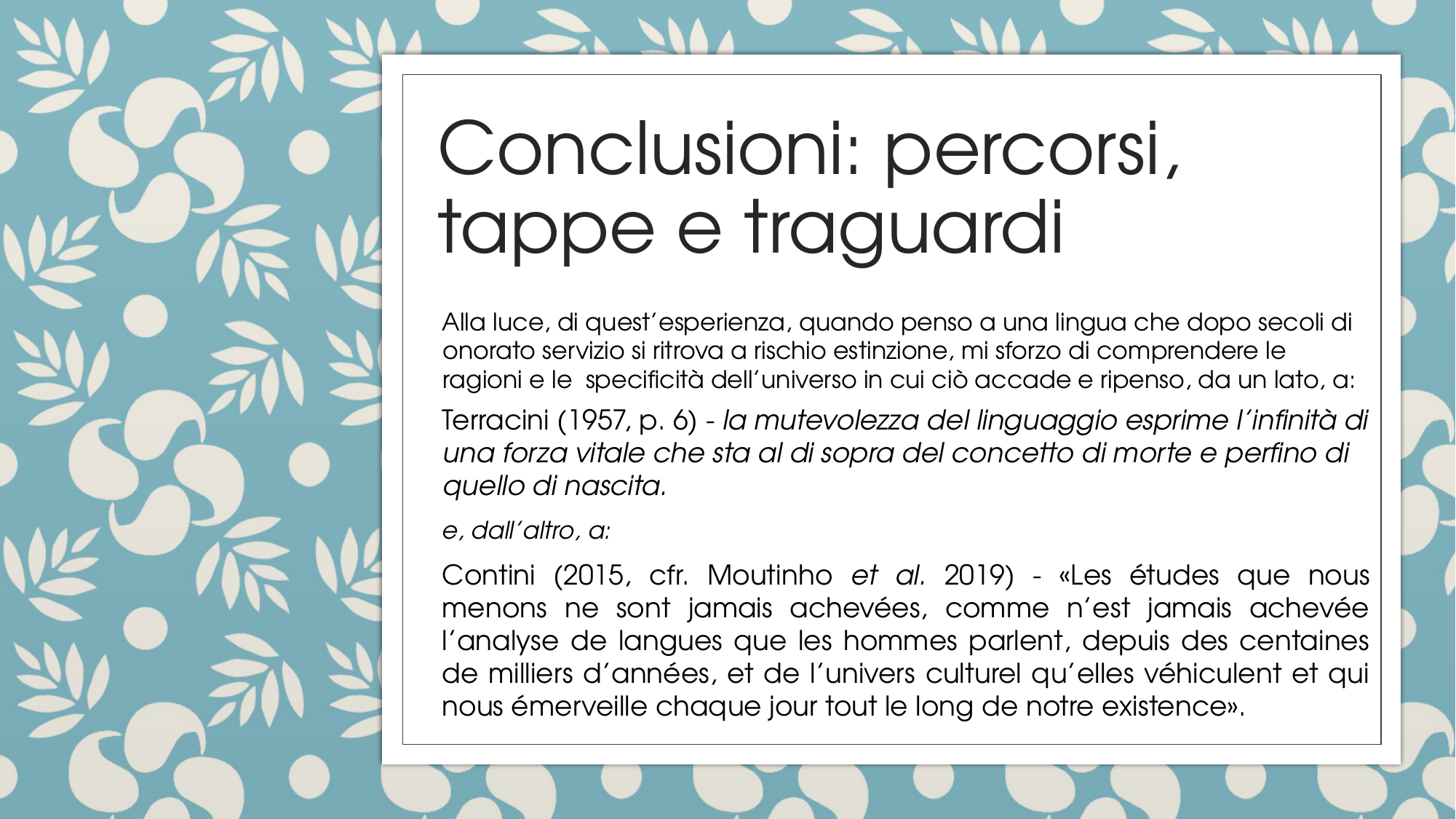

# Conclusioni: percorsi, tappe e traguardi
Alla luce, di quest’esperienza, quando penso a una lingua che dopo secoli di onorato servizio si ritrova a rischio estinzione, mi sforzo di comprendere le ragioni e le  specificità dell’universo in cui ciò accade e ripenso, da un lato, a:
Terracini (1957, p. 6) - la mutevolezza del linguaggio esprime l’infinità di una forza vitale che sta al di sopra del concetto di morte e perfino di quello di nascita.
e, dall’altro, a:
Contini (2015, cfr. Moutinho et al. 2019) - «Les études que nous menons ne sont jamais achevées, comme n’est jamais achevée l’analyse de langues que les hommes parlent, depuis des centaines de milliers d’années, et de l’univers culturel qu’elles véhiculent et qui nous émerveille chaque jour tout le long de notre existence».